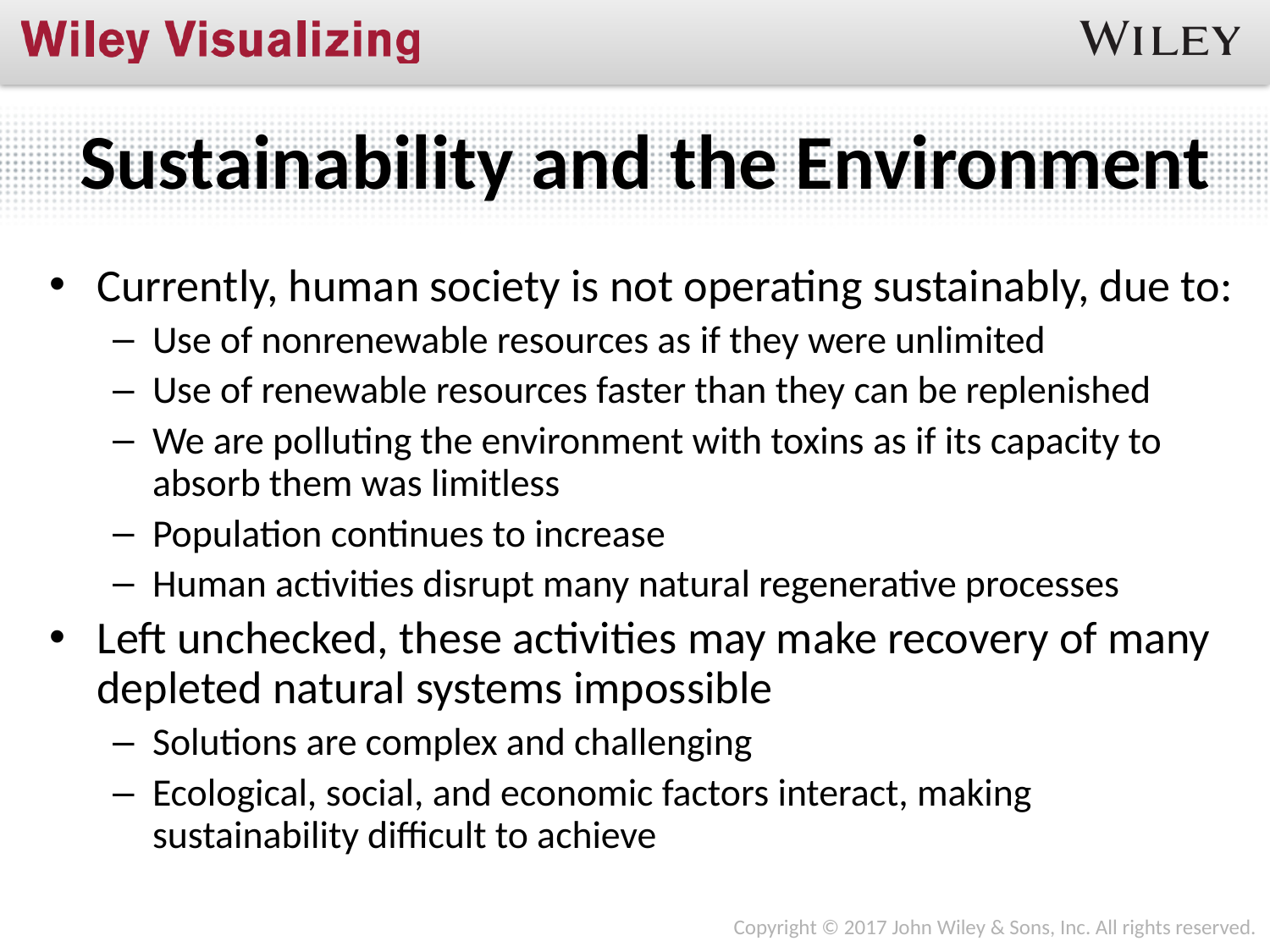

# Sustainability and the Environment
Currently, human society is not operating sustainably, due to:
Use of nonrenewable resources as if they were unlimited
Use of renewable resources faster than they can be replenished
We are polluting the environment with toxins as if its capacity to absorb them was limitless
Population continues to increase
Human activities disrupt many natural regenerative processes
Left unchecked, these activities may make recovery of many depleted natural systems impossible
Solutions are complex and challenging
Ecological, social, and economic factors interact, making sustainability difficult to achieve
Copyright © 2017 John Wiley & Sons, Inc. All rights reserved.